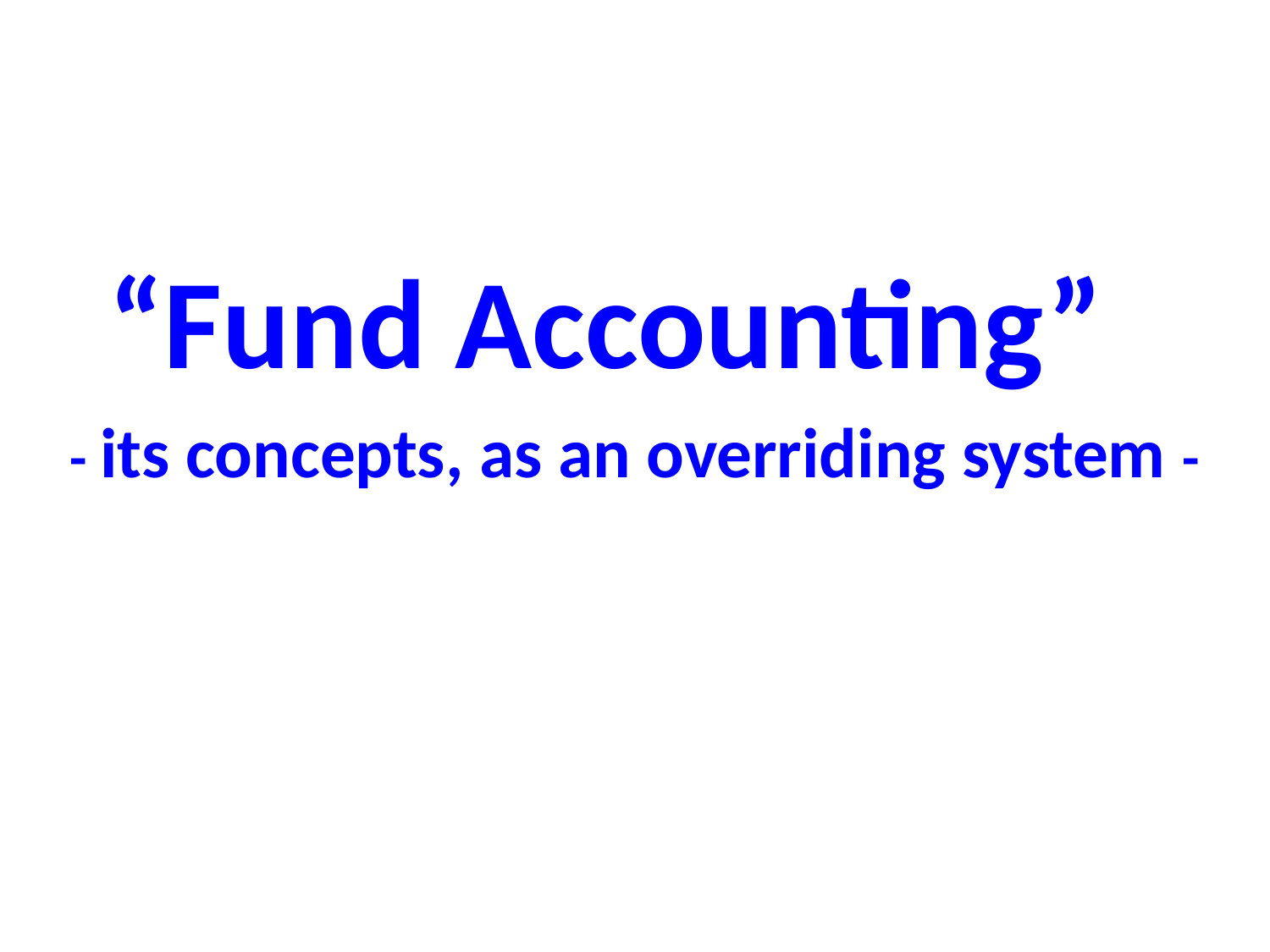

“Fund Accounting”
- its concepts, as an overriding system -